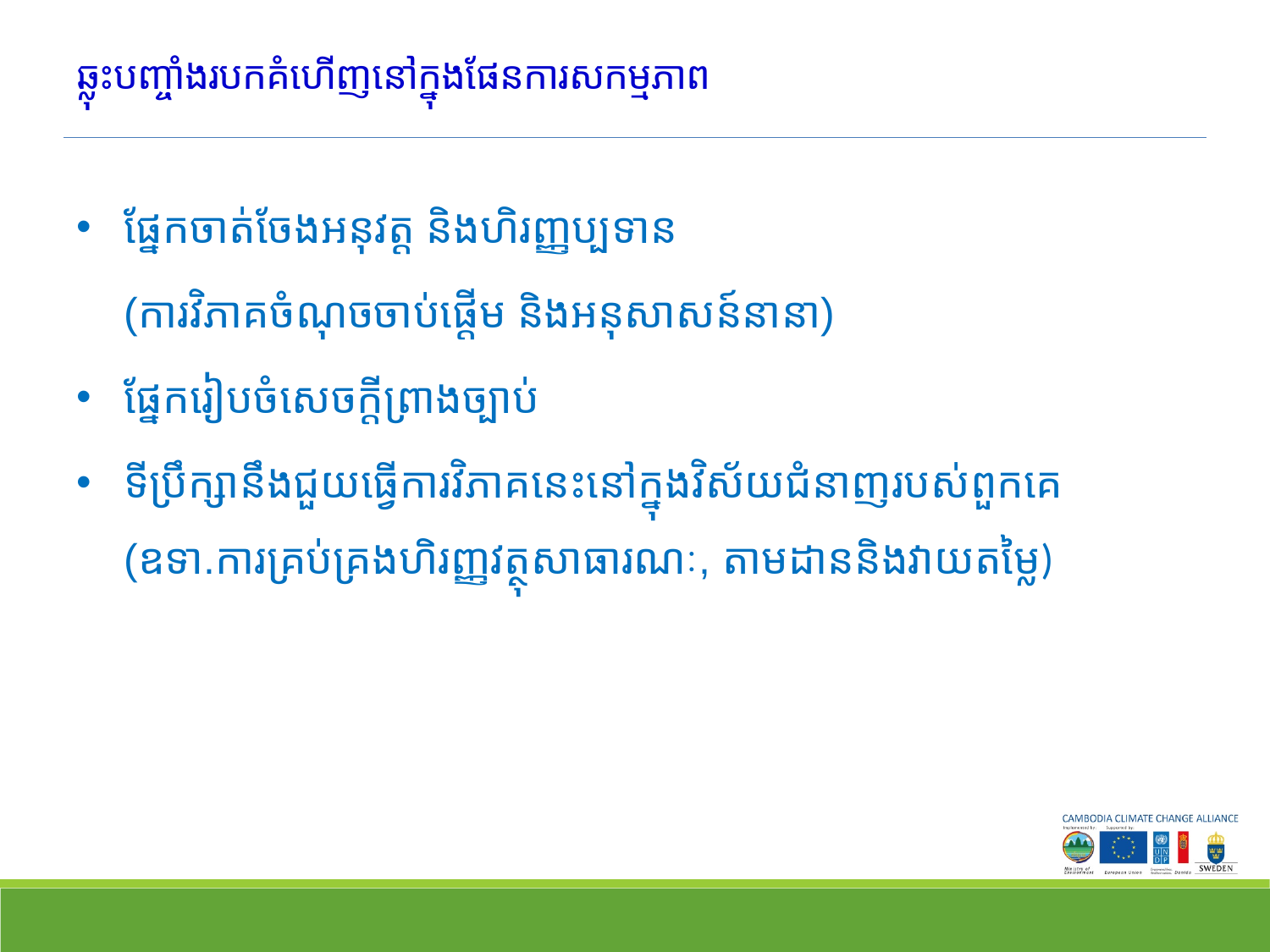

# ឆ្លុះបញ្ចាំងរបកគំហើញនៅក្នុងផែនការសកម្មភាព
ផ្នែកចាត់ចែងអនុវត្ត និងហិរញ្ញប្បទាន
(ការវិភាគចំណុចចាប់ផ្តើម និងអនុសាសន៍នានា)
ផ្នែករៀបចំសេចក្តីព្រាងច្បាប់
ទីប្រឹក្សានឹងជួយធ្វើការវិភាគនេះនៅក្នុងវិស័យជំនាញរបស់ពួកគេ (ឧទា.ការគ្រប់គ្រងហិរញ្ញវត្ថុសាធារណៈ, តាមដាននិងវាយតម្លៃ)